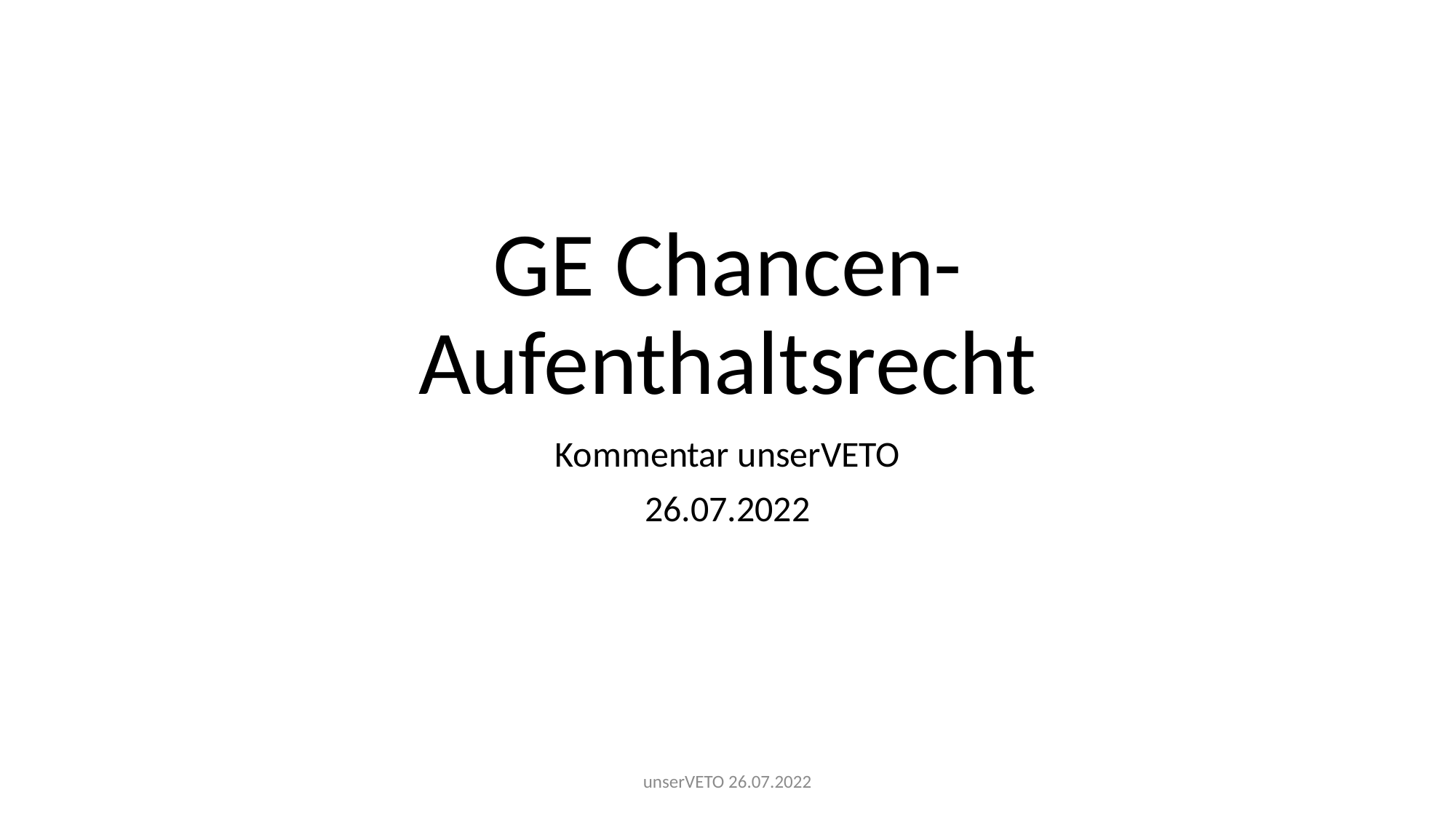

# GE Chancen-Aufenthaltsrecht
Kommentar unserVETO
26.07.2022
unserVETO 26.07.2022